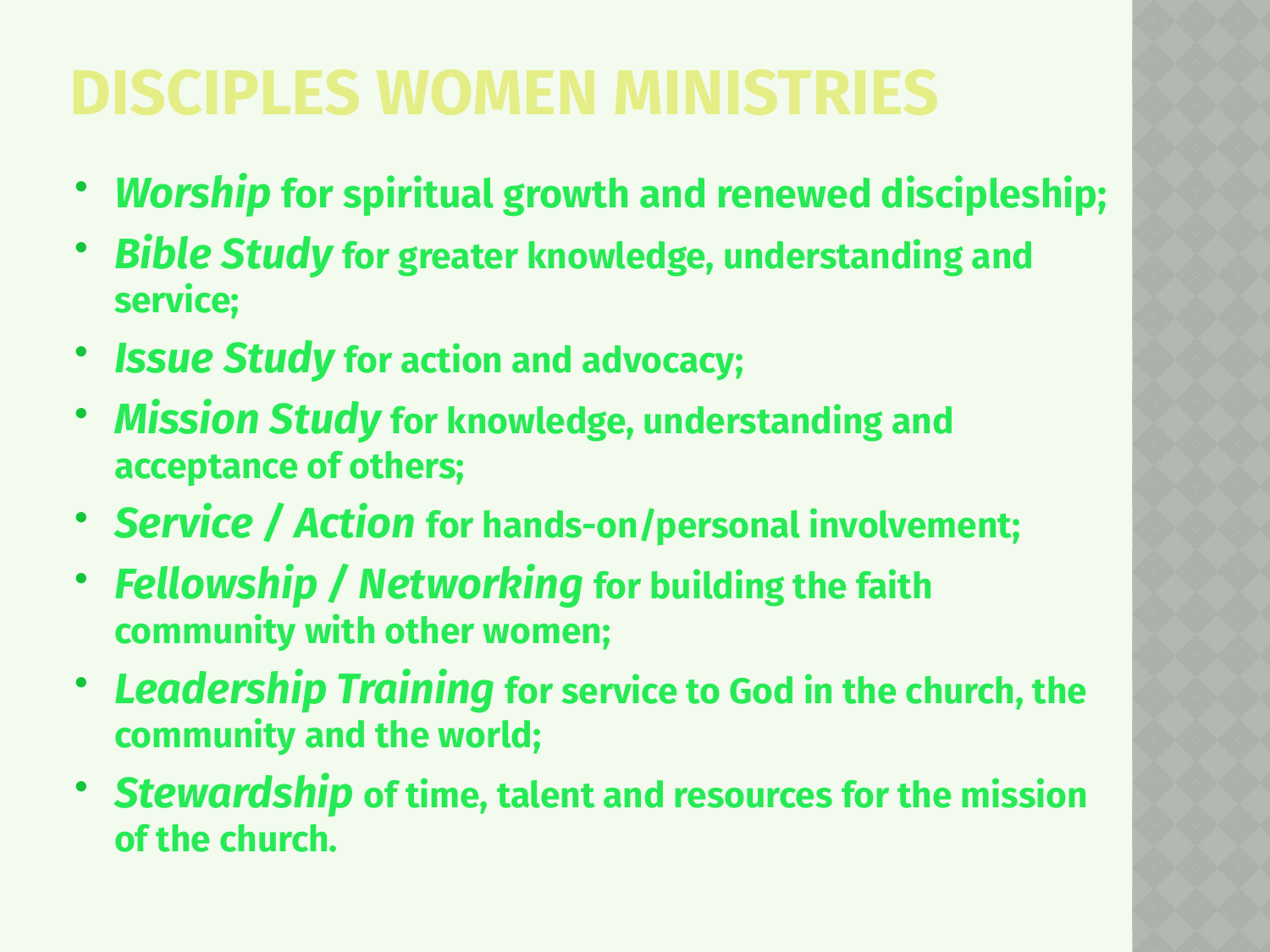

# Disciples Women Ministries
Worship for spiritual growth and renewed discipleship;
Bible Study for greater knowledge, understanding and service;
Issue Study for action and advocacy;
Mission Study for knowledge, understanding and acceptance of others;
Service / Action for hands-on/personal involvement;
Fellowship / Networking for building the faith community with other women;
Leadership Training for service to God in the church, the community and the world;
Stewardship of time, talent and resources for the mission of the church.